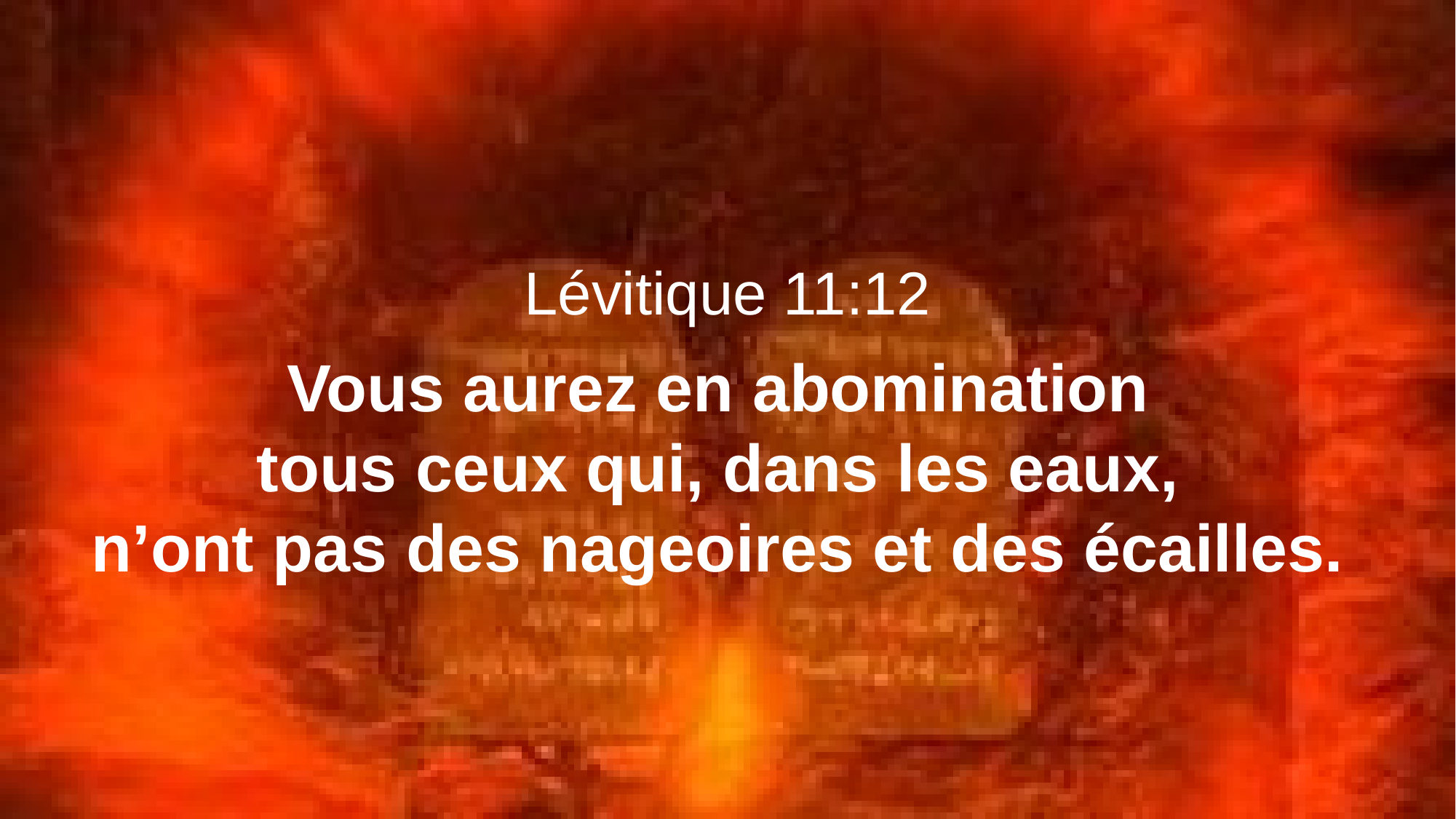

Lévitique 11:12

Vous aurez en abomination
tous ceux qui, dans les eaux,
n’ont pas des nageoires et des écailles.